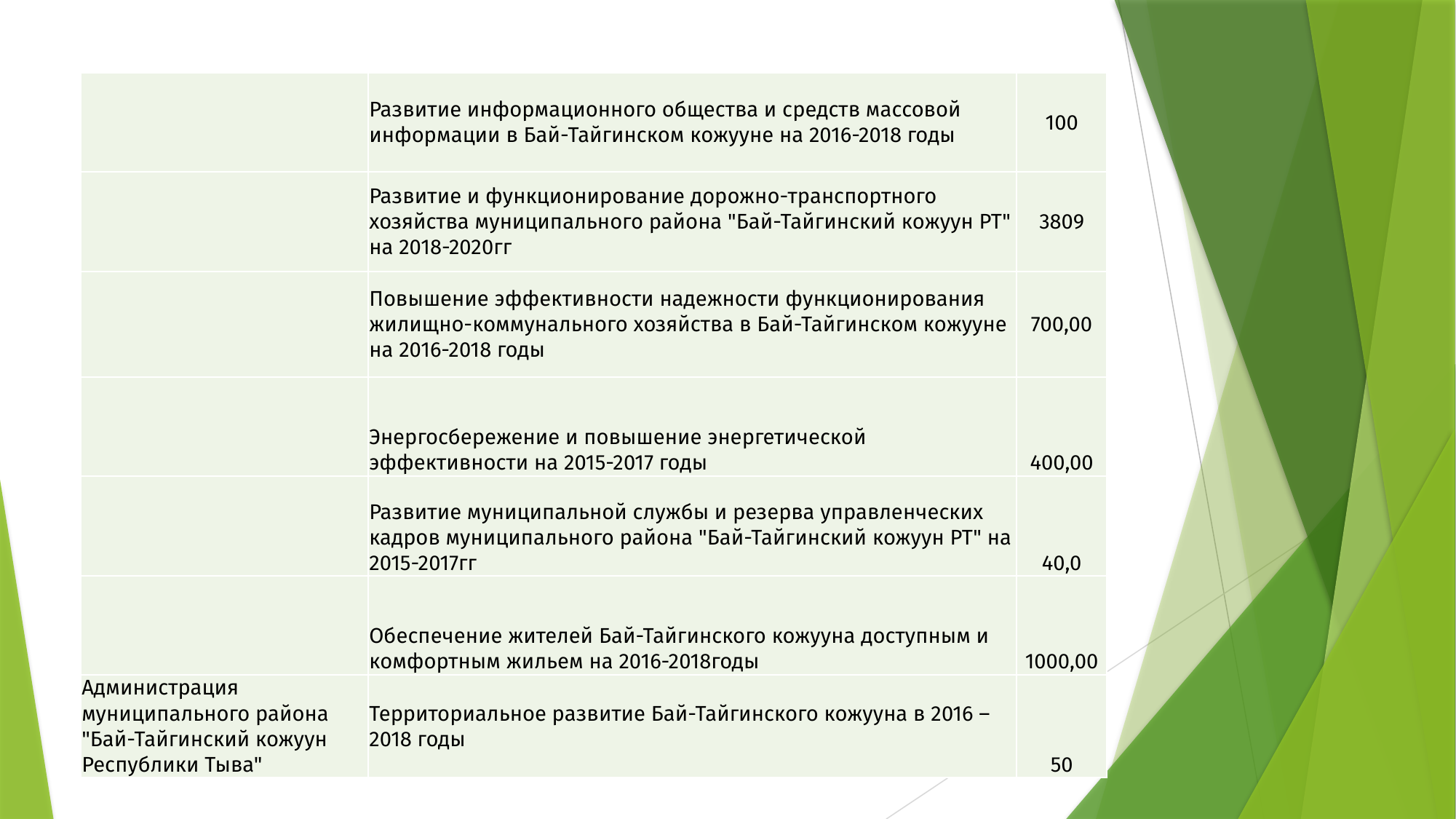

#
|  | Развитие информационного общества и средств массовой информации в Бай-Тайгинском кожууне на 2016-2018 годы | 100 |
| --- | --- | --- |
|  | Развитие и функционирование дорожно-транспортного хозяйства муниципального района "Бай-Тайгинский кожуун РТ" на 2018-2020гг | 3809 |
|  | Повышение эффективности надежности функционирования жилищно-коммунального хозяйства в Бай-Тайгинском кожууне на 2016-2018 годы | 700,00 |
|  | Энергосбережение и повышение энергетической эффективности на 2015-2017 годы | 400,00 |
|  | Развитие муниципальной службы и резерва управленческих кадров муниципального района "Бай-Тайгинский кожуун РТ" на 2015-2017гг | 40,0 |
|  | Обеспечение жителей Бай-Тайгинского кожууна доступным и комфортным жильем на 2016-2018годы | 1000,00 |
| Администрация муниципального района "Бай-Тайгинский кожуун Республики Тыва" | Территориальное развитие Бай-Тайгинского кожууна в 2016 – 2018 годы | 50 |